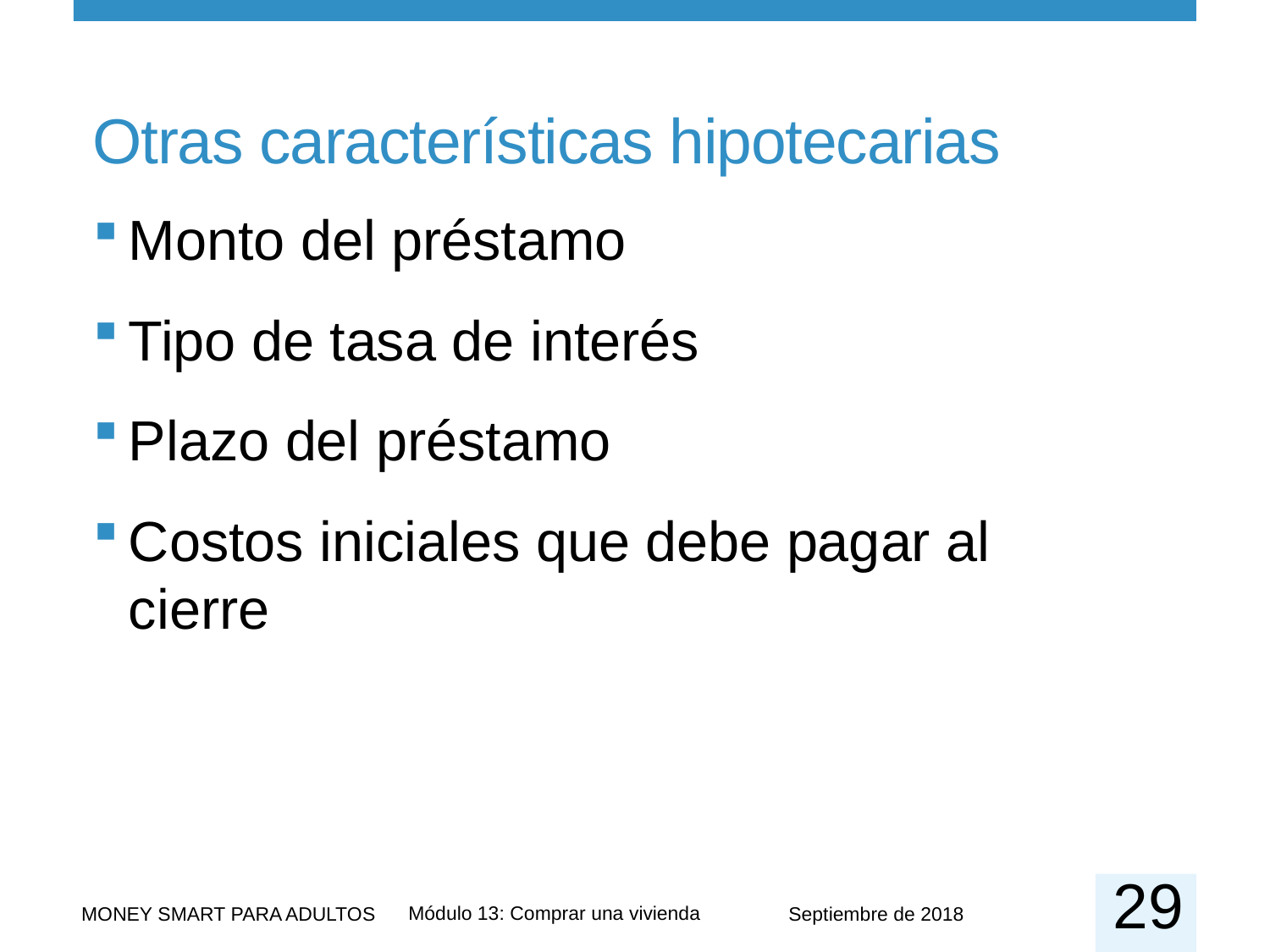

# Otras características hipotecarias
Monto del préstamo
Tipo de tasa de interés
Plazo del préstamo
Costos iniciales que debe pagar al cierre
29